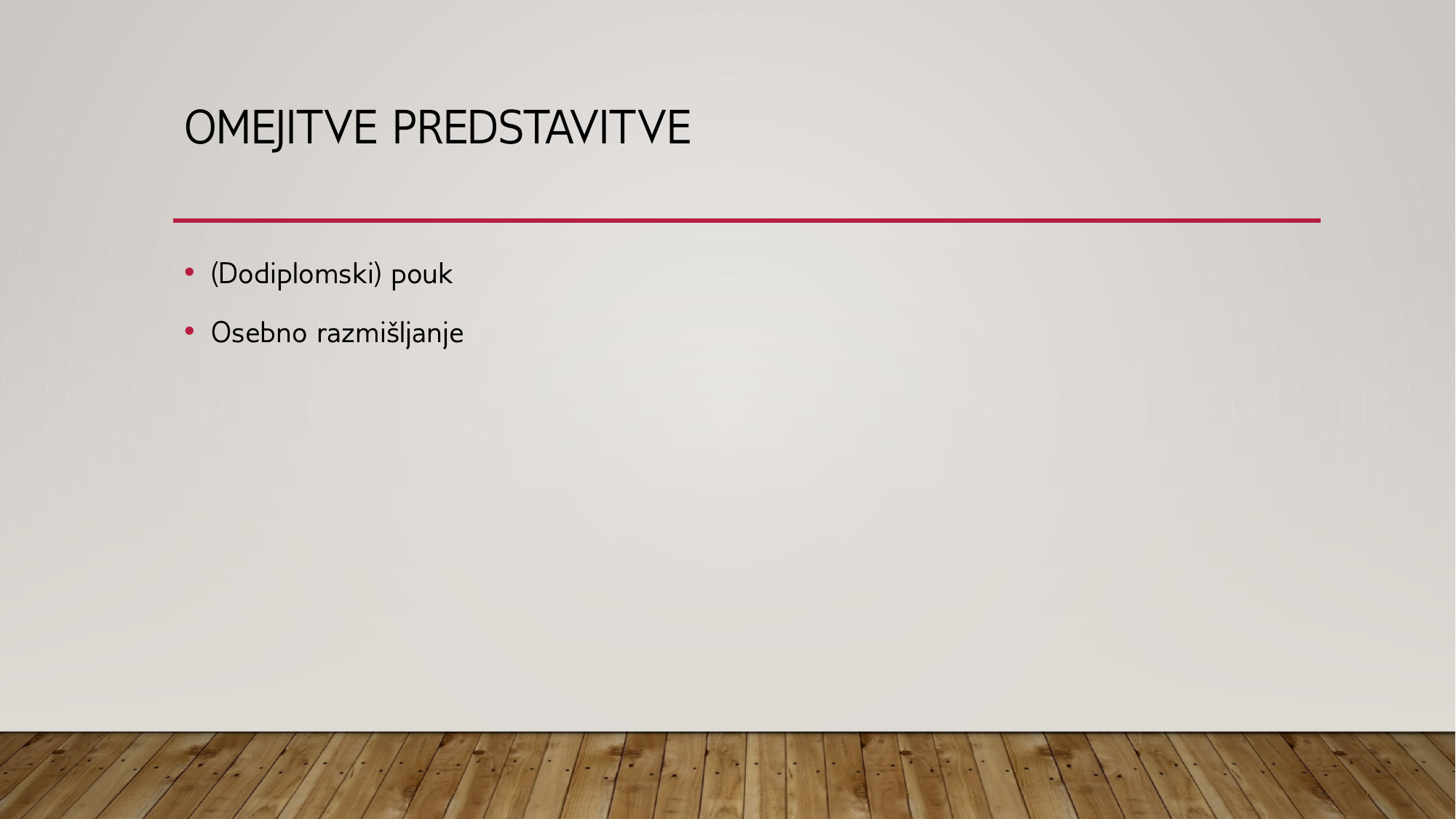

# OMEJITVE PREDSTAVITVE
(Dodiplomski) pouk
Osebno razmišljanje